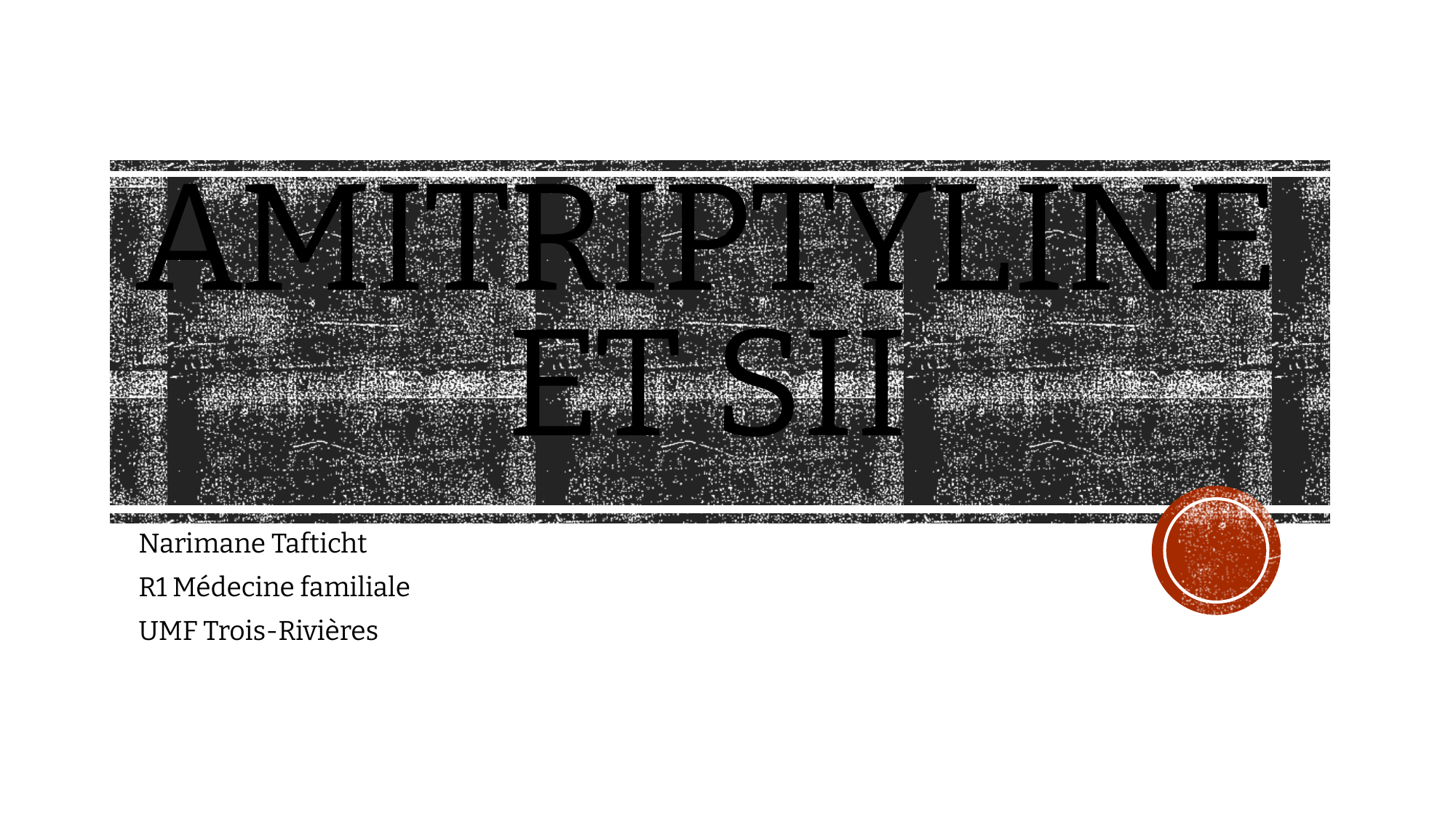

# Amitriptyline et SII
Narimane Tafticht
R1 Médecine familiale
UMF Trois-Rivières